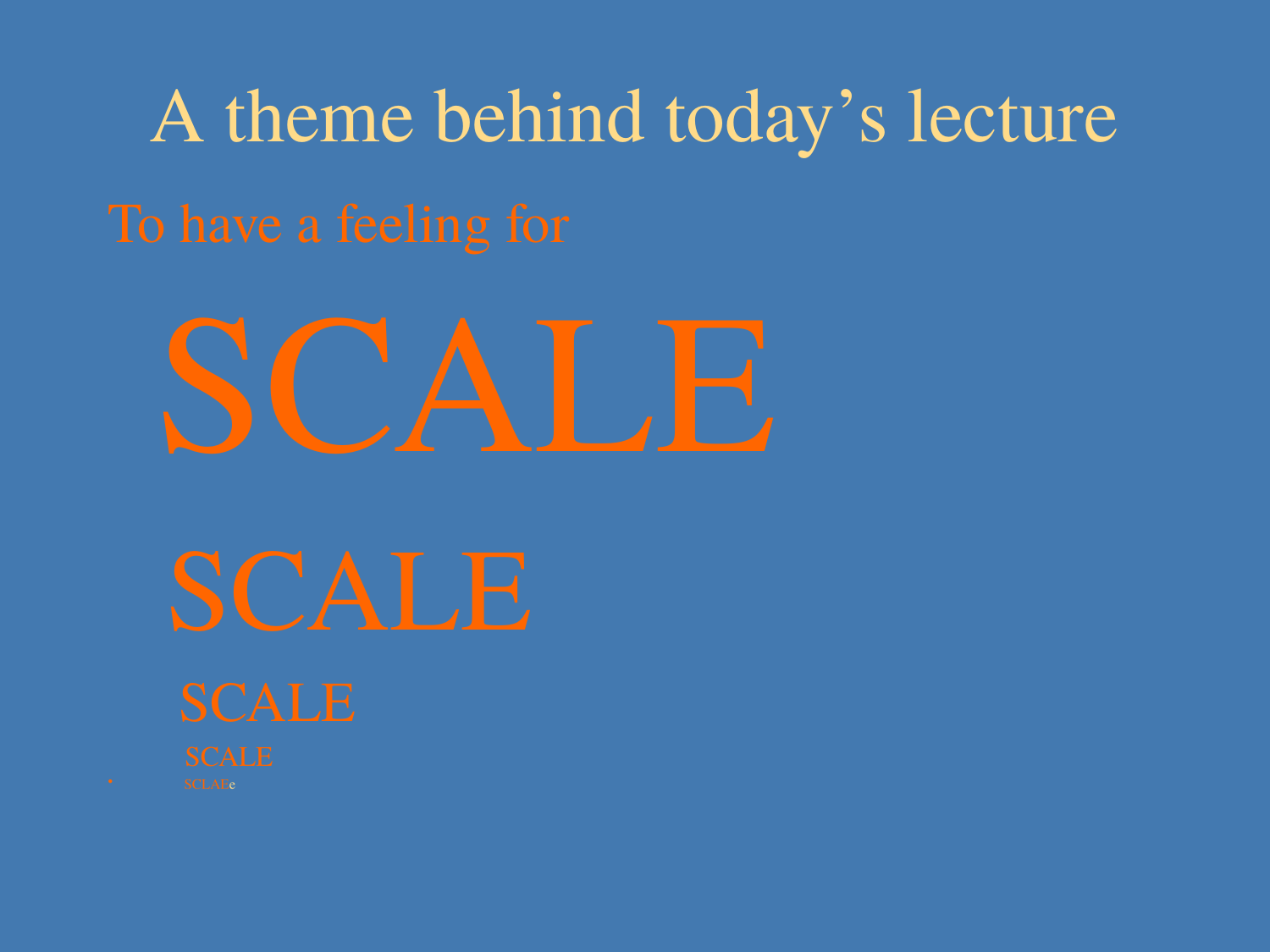

# A theme behind today’s lecture
To have a feeling for SCALE
  SCALE
     SCALE
           SCALE
        SCLAEe